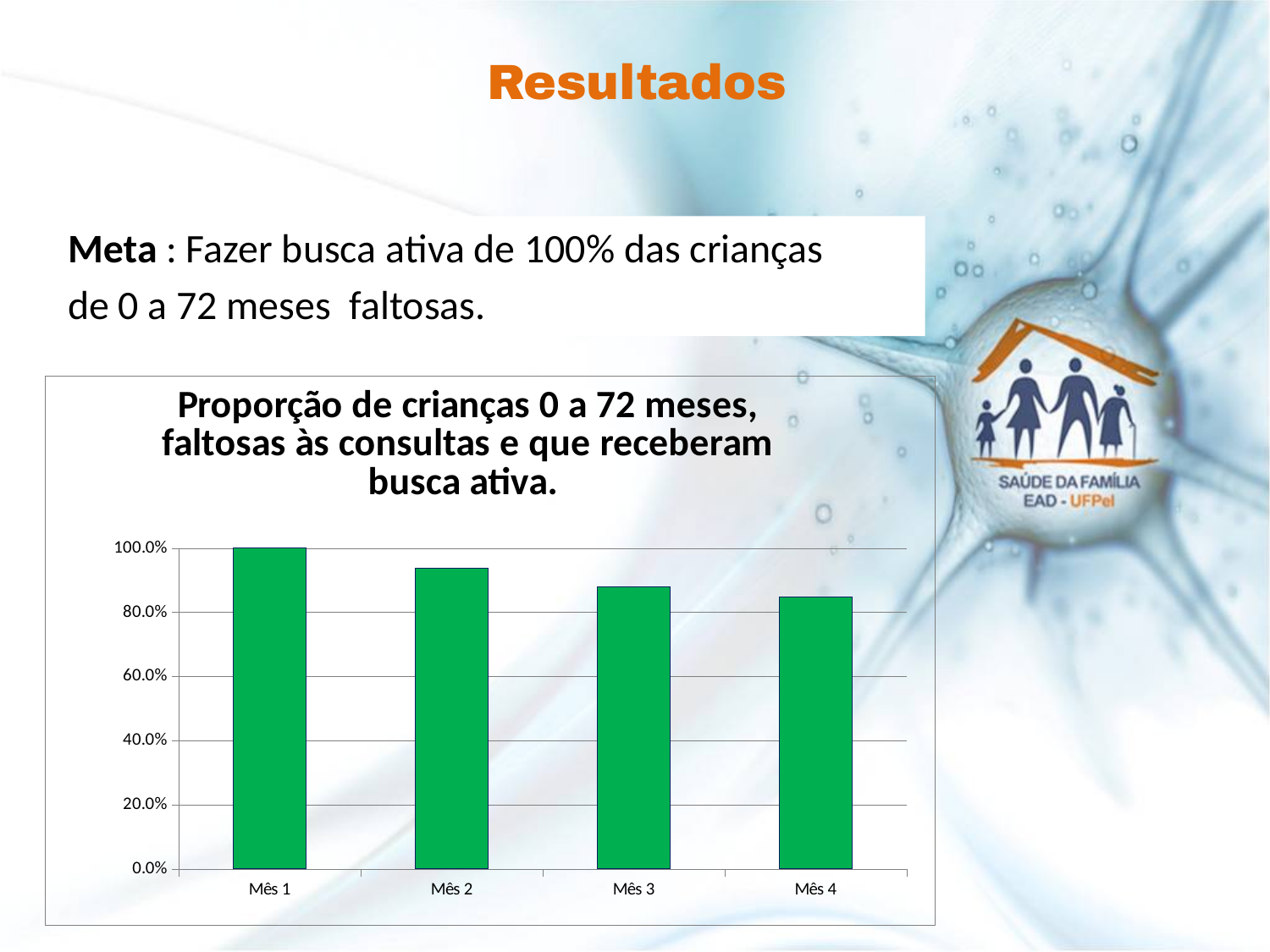

# Resultados
Meta : Fazer busca ativa de 100% das crianças
de 0 a 72 meses  faltosas.

### Chart: Proporção de crianças 0 a 72 meses, faltosas às consultas e que receberam busca ativa.

| Category | Proporção de crianças de 0 a 72 meses, faltosas às consultas e que receberam busca ativa. |
|---|---|
| Mês 1 | 1.0 |
| Mês 2 | 0.9375 |
| Mês 3 | 0.88 |
| Mês 4 | 0.8484848484848486 |